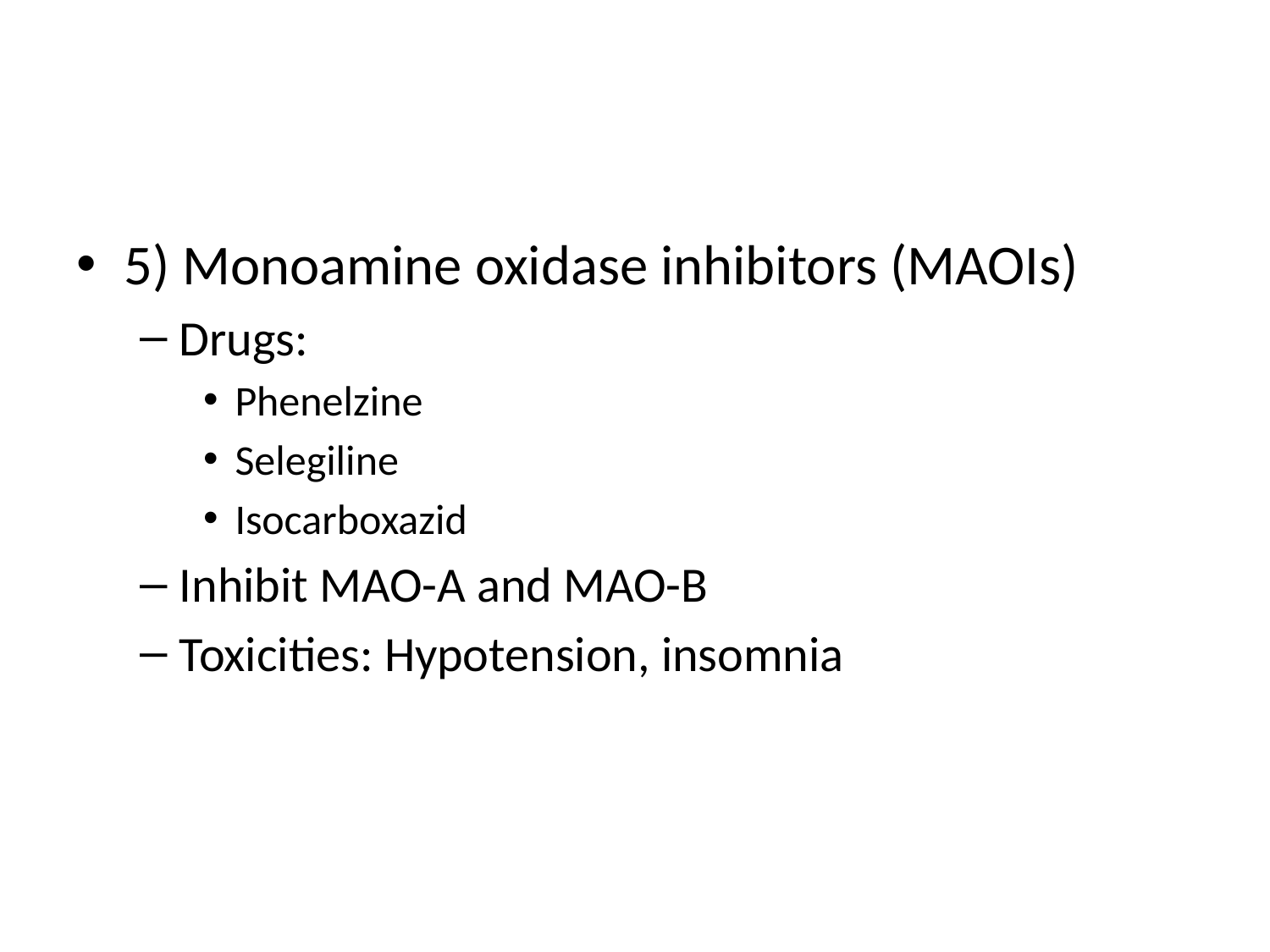

#
5) Monoamine oxidase inhibitors (MAOIs)
Drugs:
Phenelzine
Selegiline
Isocarboxazid
Inhibit MAO-A and MAO-B
Toxicities: Hypotension, insomnia